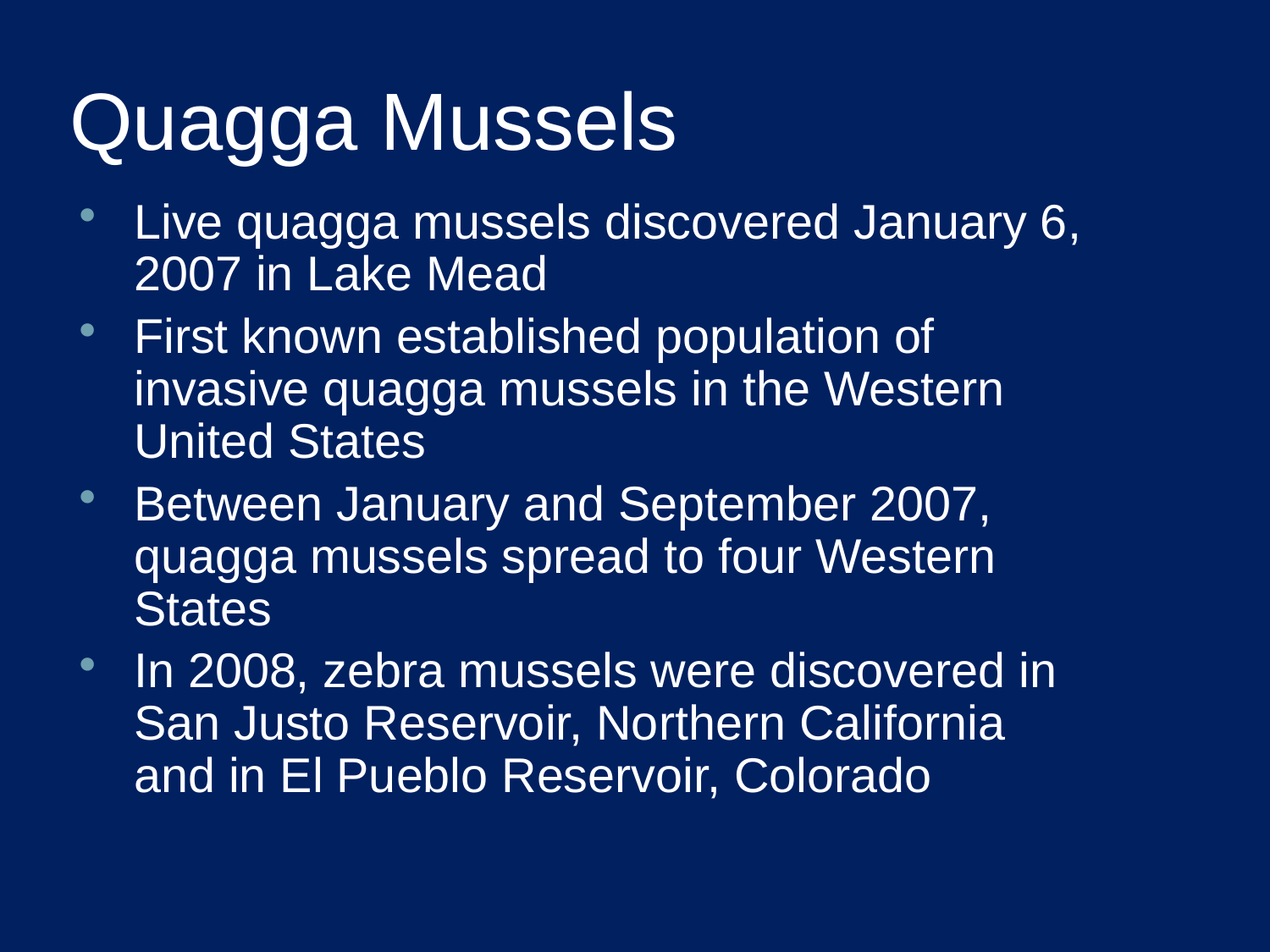

# Quagga Mussels
Live quagga mussels discovered January 6, 2007 in Lake Mead
First known established population of invasive quagga mussels in the Western United States
Between January and September 2007, quagga mussels spread to four Western States
In 2008, zebra mussels were discovered in San Justo Reservoir, Northern California and in El Pueblo Reservoir, Colorado